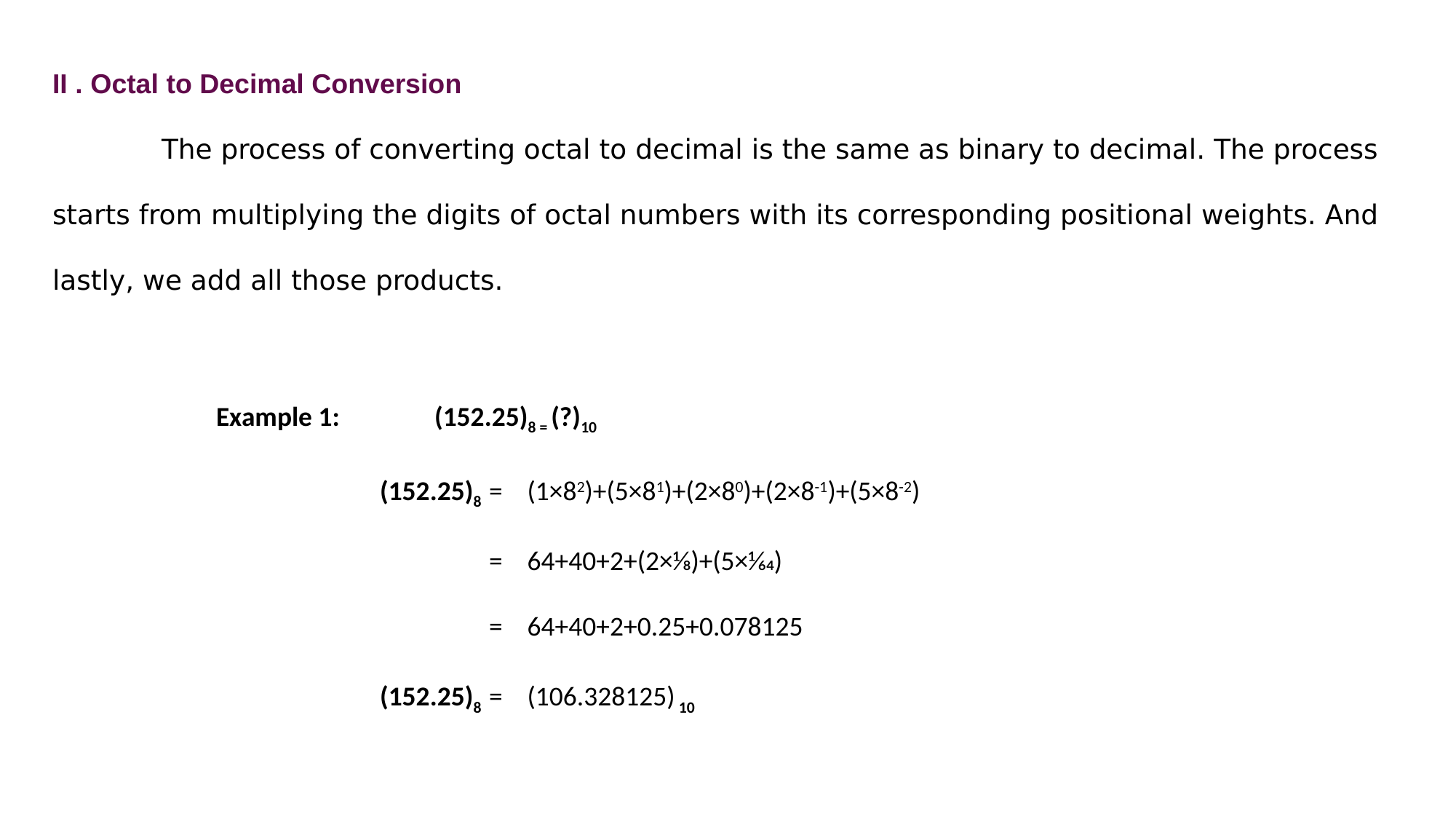

II . Octal to Decimal Conversion
	The process of converting octal to decimal is the same as binary to decimal. The process starts from multiplying the digits of octal numbers with its corresponding positional weights. And lastly, we add all those products.

Example 1:   	(152.25)8 = (?)10
(152.25)8	=    (1×82)+(5×81)+(2×80)+(2×8-1)+(5×8-2)
	=    64+40+2+(2×1⁄8)+(5×1⁄64)
	=    64+40+2+0.25+0.078125
(152.25)8	=    (106.328125) 10